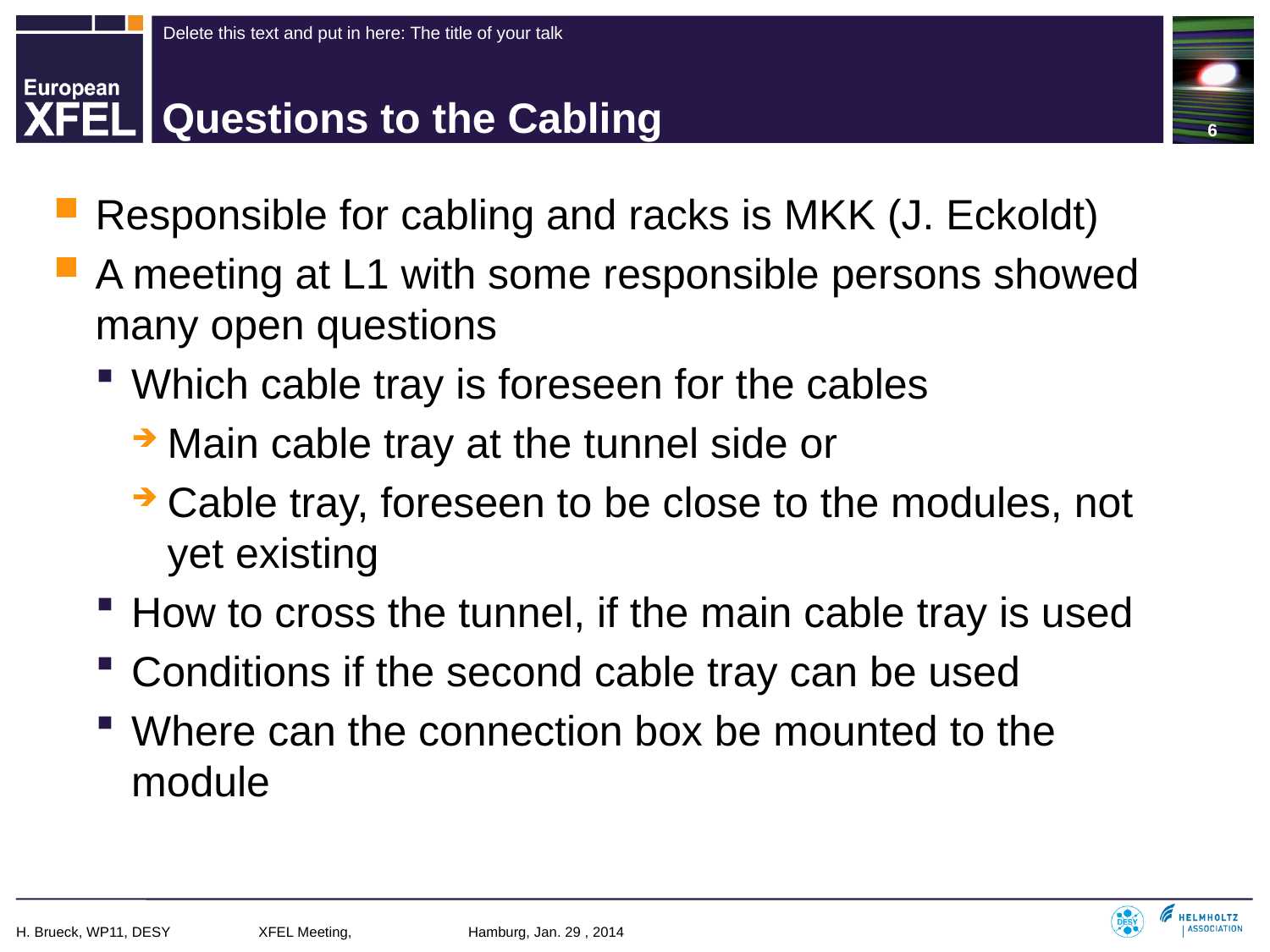

6
# Questions to the Cabling
Responsible for cabling and racks is MKK (J. Eckoldt)
A meeting at L1 with some responsible persons showed many open questions
Which cable tray is foreseen for the cables
Main cable tray at the tunnel side or
Cable tray, foreseen to be close to the modules, not yet existing
How to cross the tunnel, if the main cable tray is used
Conditions if the second cable tray can be used
Where can the connection box be mounted to the module

H. Brueck, WP11, DESY                      XFEL Meeting,                             Hamburg, Jan. 29 , 2014